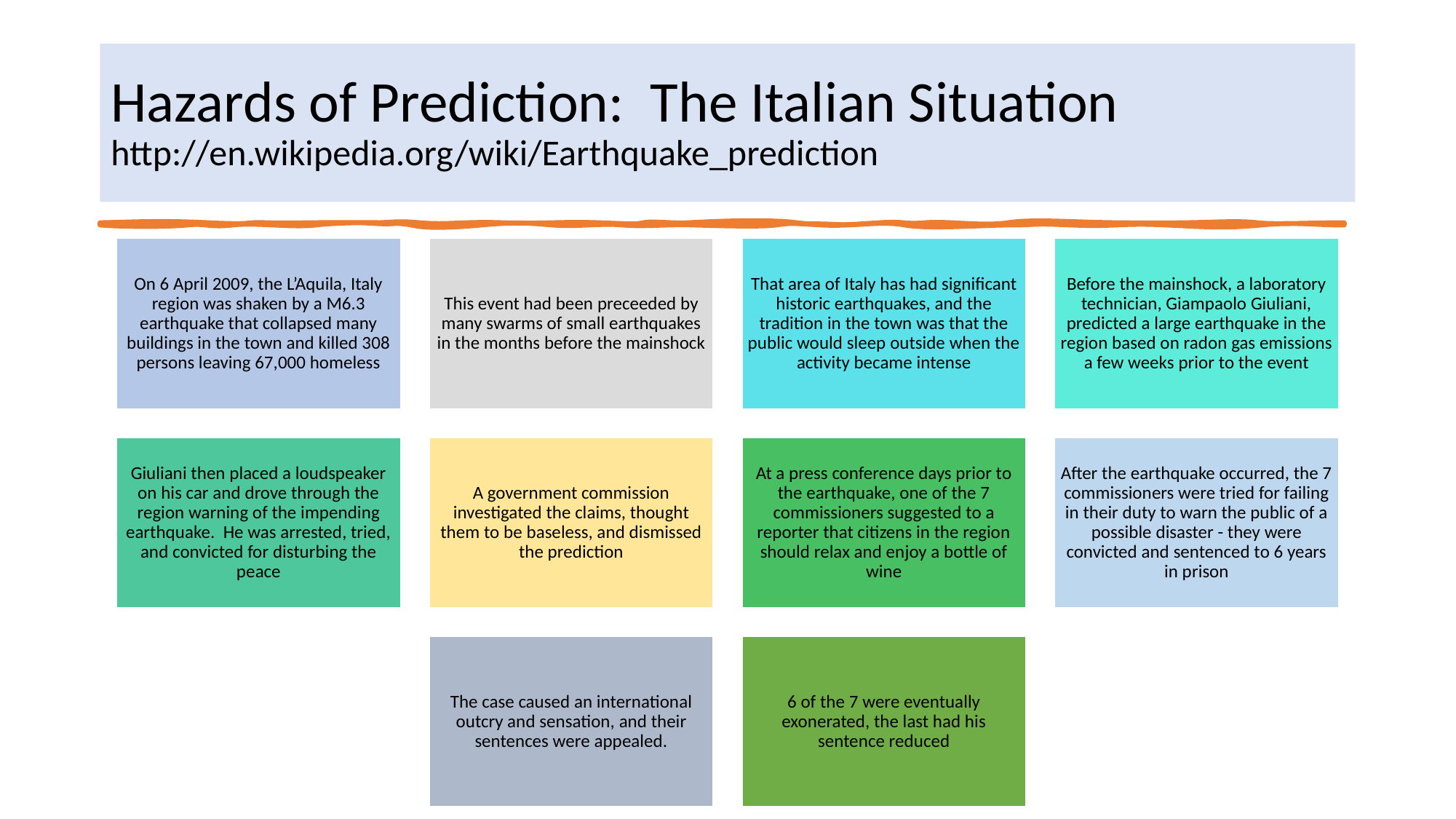

# Hazards of Prediction:  The Italian Situation http://en.wikipedia.org/wiki/Earthquake_prediction

On 6 April 2009, the L’Aquila, Italy region was shaken by a M6.3 earthquake that collapsed many buildings in the town and killed 308 persons leaving 67,000 homeless
This event had been preceeded by many swarms of small earthquakes in the months before the mainshock
That area of Italy has had significant historic earthquakes, and the tradition in the town was that the public would sleep outside when the activity became intense
Before the mainshock, a laboratory technician, Giampaolo Giuliani, predicted a large earthquake in the region based on radon gas emissions a few weeks prior to the event
Giuliani then placed a loudspeaker on his car and drove through the region warning of the impending earthquake.  He was arrested, tried, and convicted for disturbing the peace
A government commission investigated the claims, thought them to be baseless, and dismissed the prediction
At a press conference days prior to the earthquake, one of the 7 commissioners suggested to a reporter that citizens in the region should relax and enjoy a bottle of wine
After the earthquake occurred, the 7 commissioners were tried for failing in their duty to warn the public of a possible disaster - they were convicted and sentenced to 6 years in prison
The case caused an international outcry and sensation, and their sentences were appealed.
6 of the 7 were eventually exonerated, the last had his sentence reduced